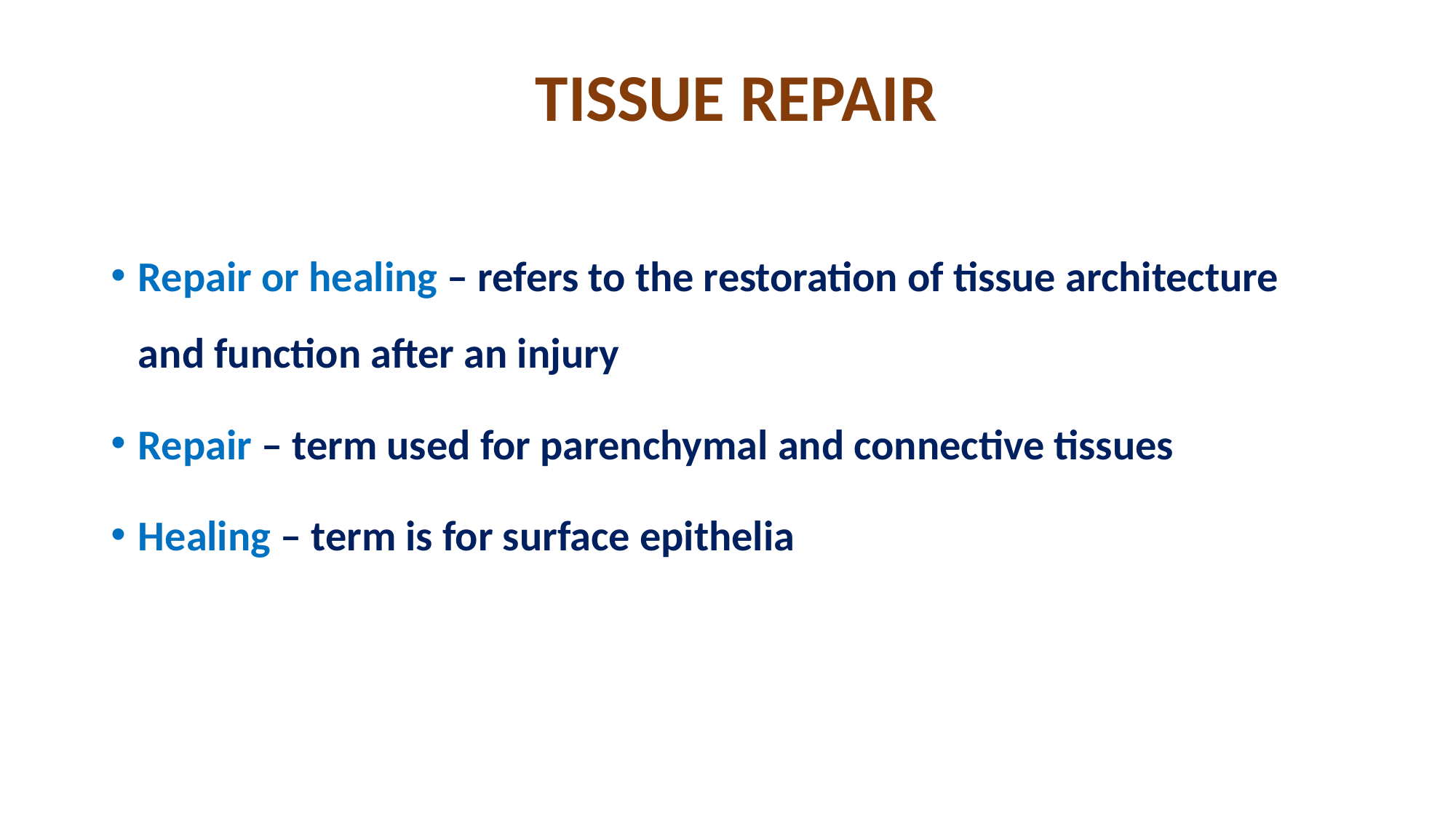

# TISSUE REPAIR
Repair or healing – refers to the restoration of tissue architecture and function after an injury
Repair – term used for parenchymal and connective tissues
Healing – term is for surface epithelia